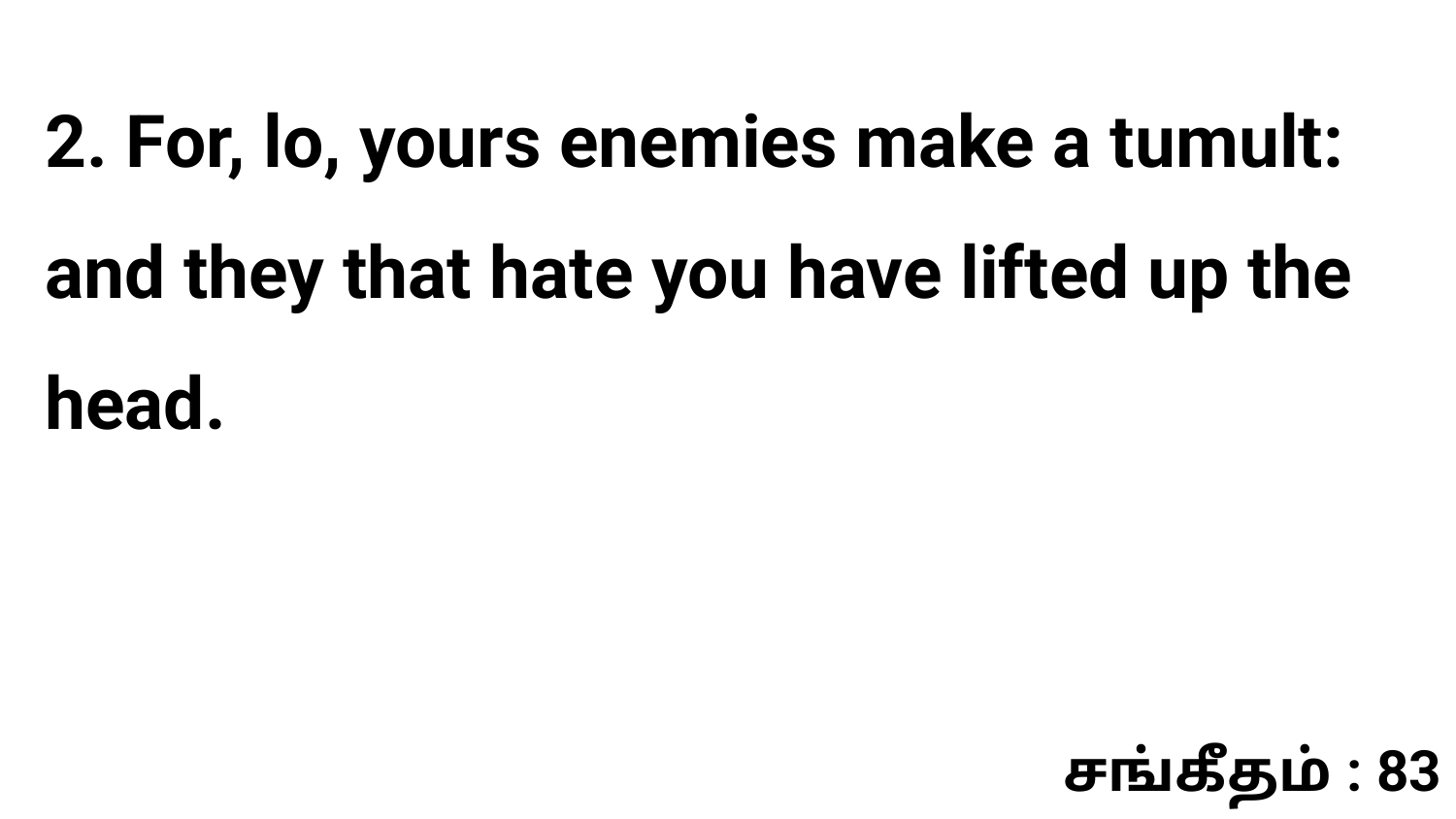

2. For, lo, yours enemies make a tumult: and they that hate you have lifted up the head.
சங்கீதம் : 83